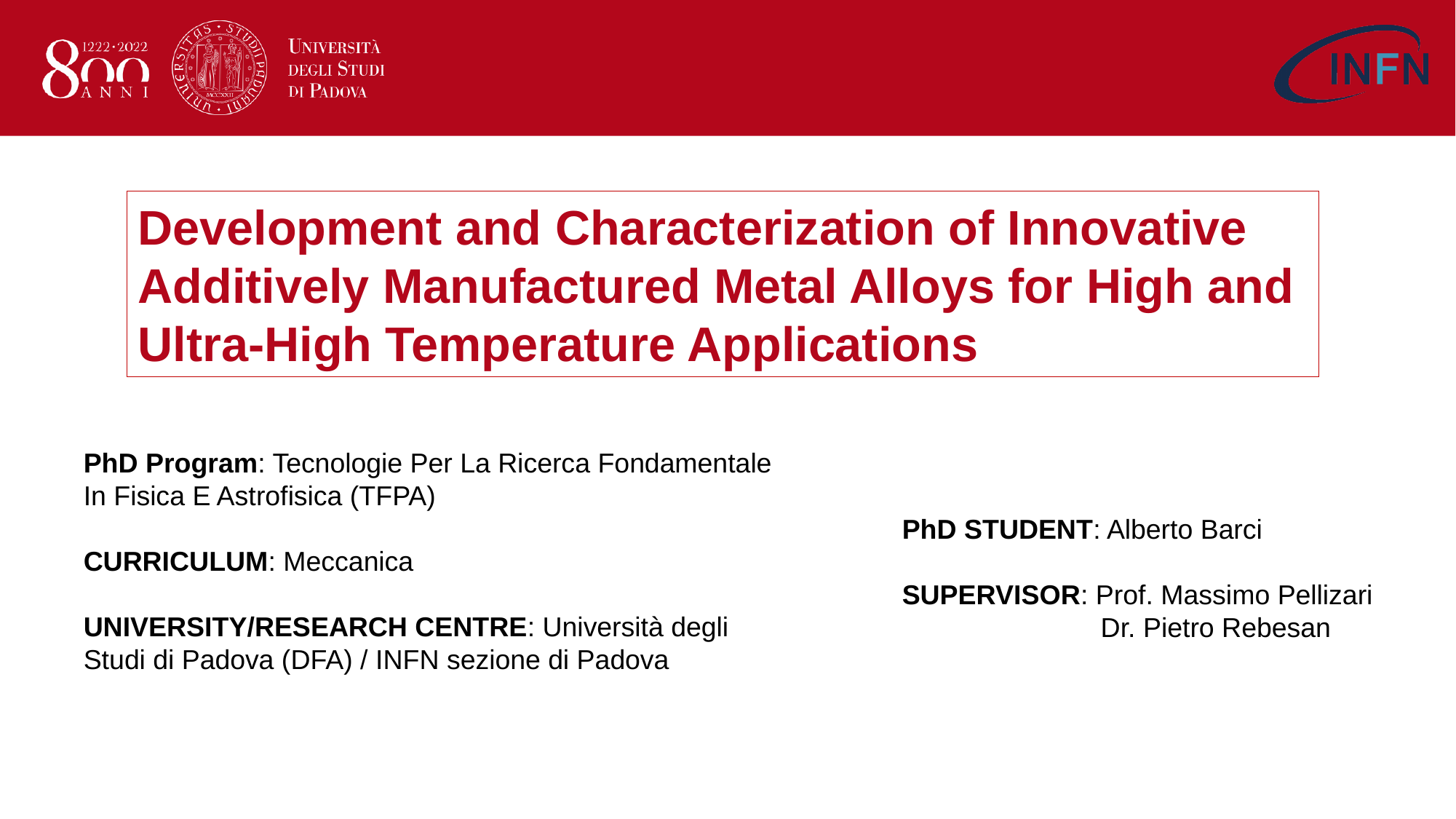

Development and Characterization of Innovative Additively Manufactured Metal Alloys for High and Ultra-High Temperature Applications
PhD Program: Tecnologie Per La Ricerca Fondamentale In Fisica E Astrofisica (TFPA)

CURRICULUM: Meccanica

UNIVERSITY/RESEARCH CENTRE: Università degli Studi di Padova (DFA) / INFN sezione di Padova
PhD STUDENT: Alberto Barci

SUPERVISOR: Prof. Massimo Pellizari
                          Dr. Pietro Rebesan